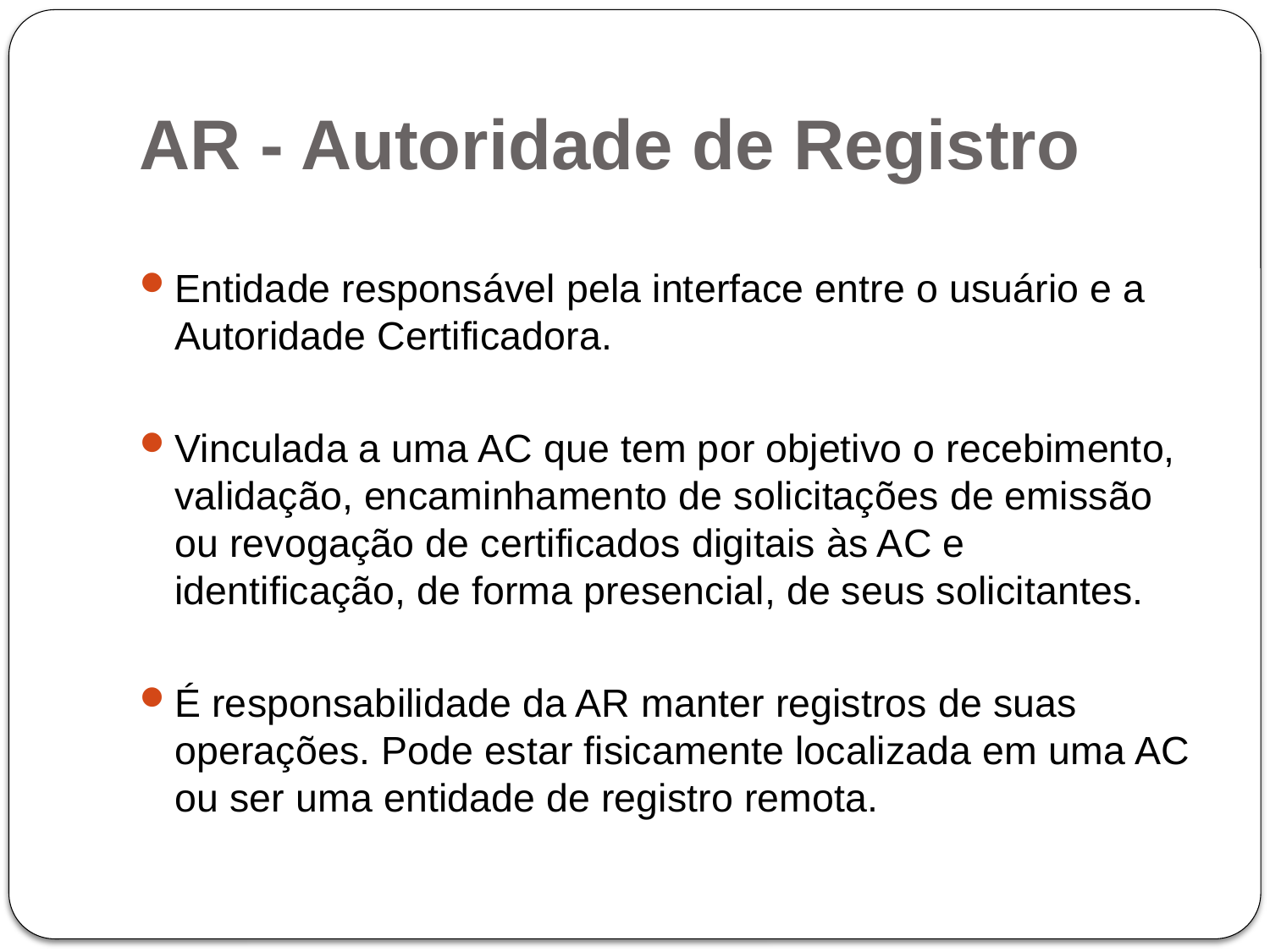

# AR - Autoridade de Registro

Entidade responsável pela interface entre o usuário e a Autoridade Certificadora.

Vinculada a uma AC que tem por objetivo o recebimento, validação, encaminhamento de solicitações de emissão ou revogação de certificados digitais às AC e identificação, de forma presencial, de seus solicitantes.

É responsabilidade da AR manter registros de suas operações. Pode estar fisicamente localizada em uma AC ou ser uma entidade de registro remota.